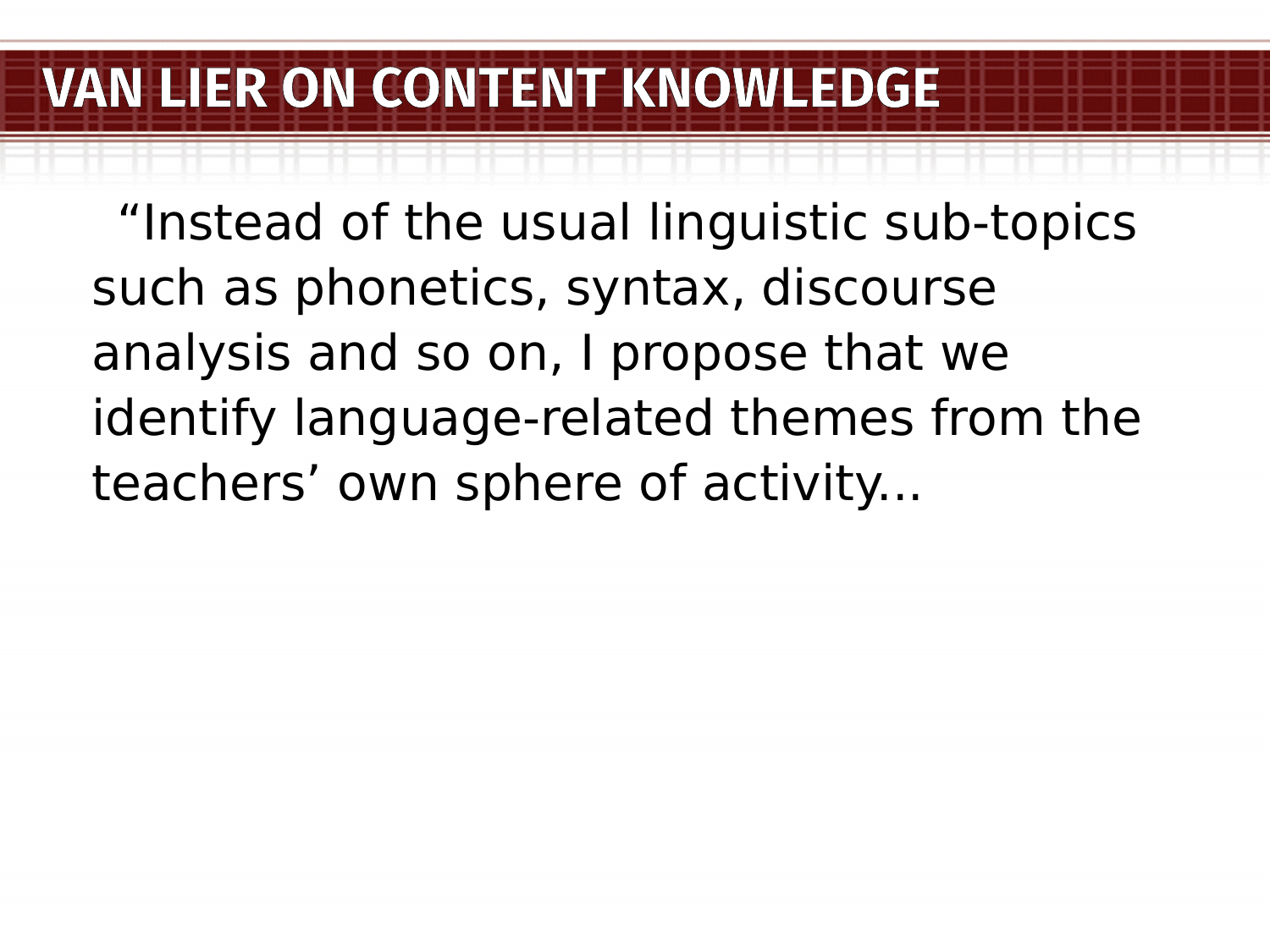

# Van Lier on content knowledge
“Instead of the usual linguistic sub-topics such as phonetics, syntax, discourse analysis and so on, I propose that we identify language-related themes from the  teachers’ own sphere of activity...